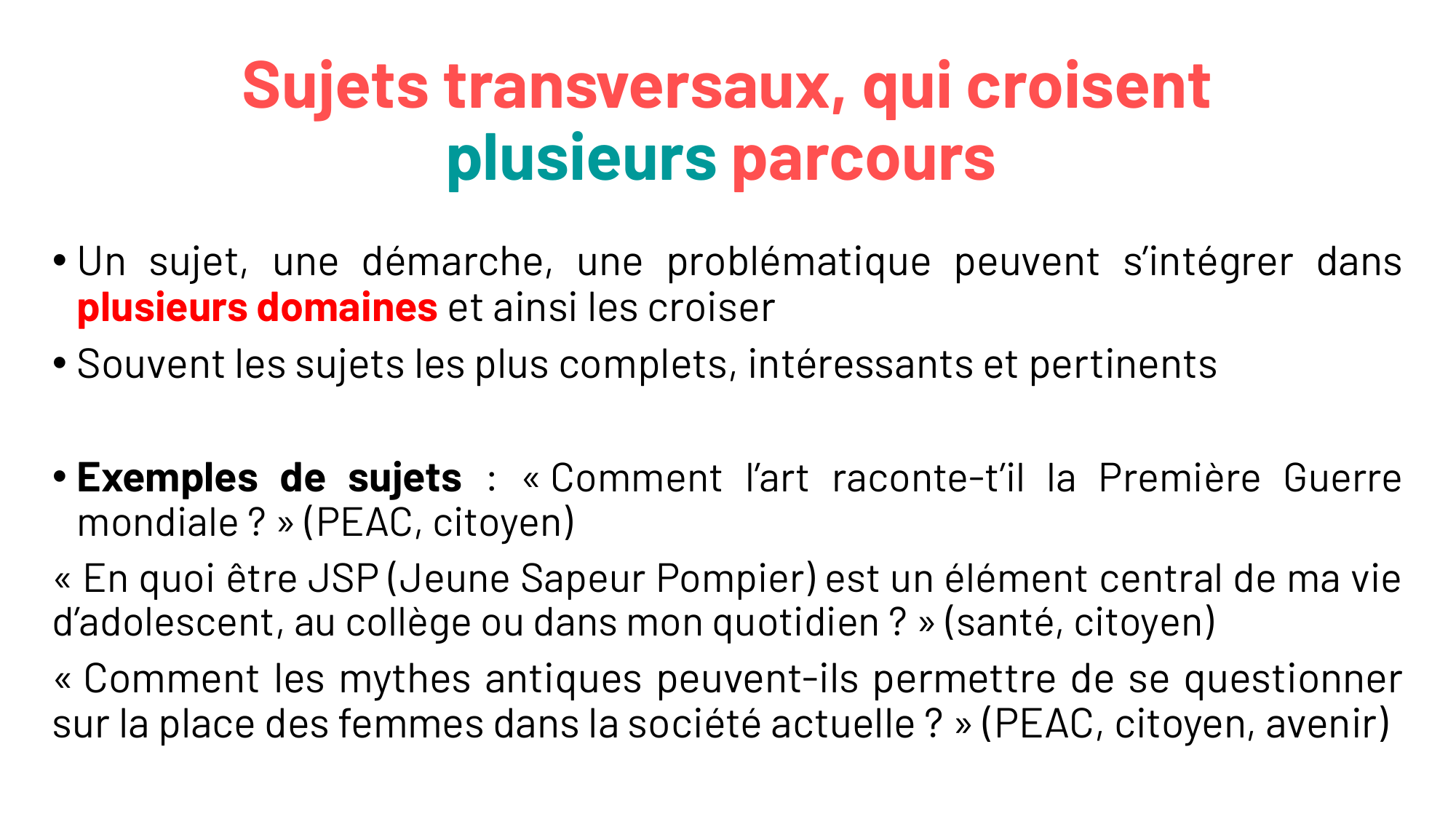

# Sujets transversaux, qui croisent plusieurs parcours
Un sujet, une démarche, une problématique peuvent s’intégrer dans plusieurs domaines et ainsi les croiser
Souvent les sujets les plus complets, intéressants et pertinents

Exemples de sujets : « Comment l’art raconte-t’il la Première Guerre mondiale ? » (PEAC, citoyen)
« En quoi être JSP (Jeune Sapeur Pompier) est un élément central de ma vie d’adolescent, au collège ou dans mon quotidien ? » (santé, citoyen)
« Comment les mythes antiques peuvent-ils permettre de se questionner sur la place des femmes dans la société actuelle ? » (PEAC, citoyen, avenir)